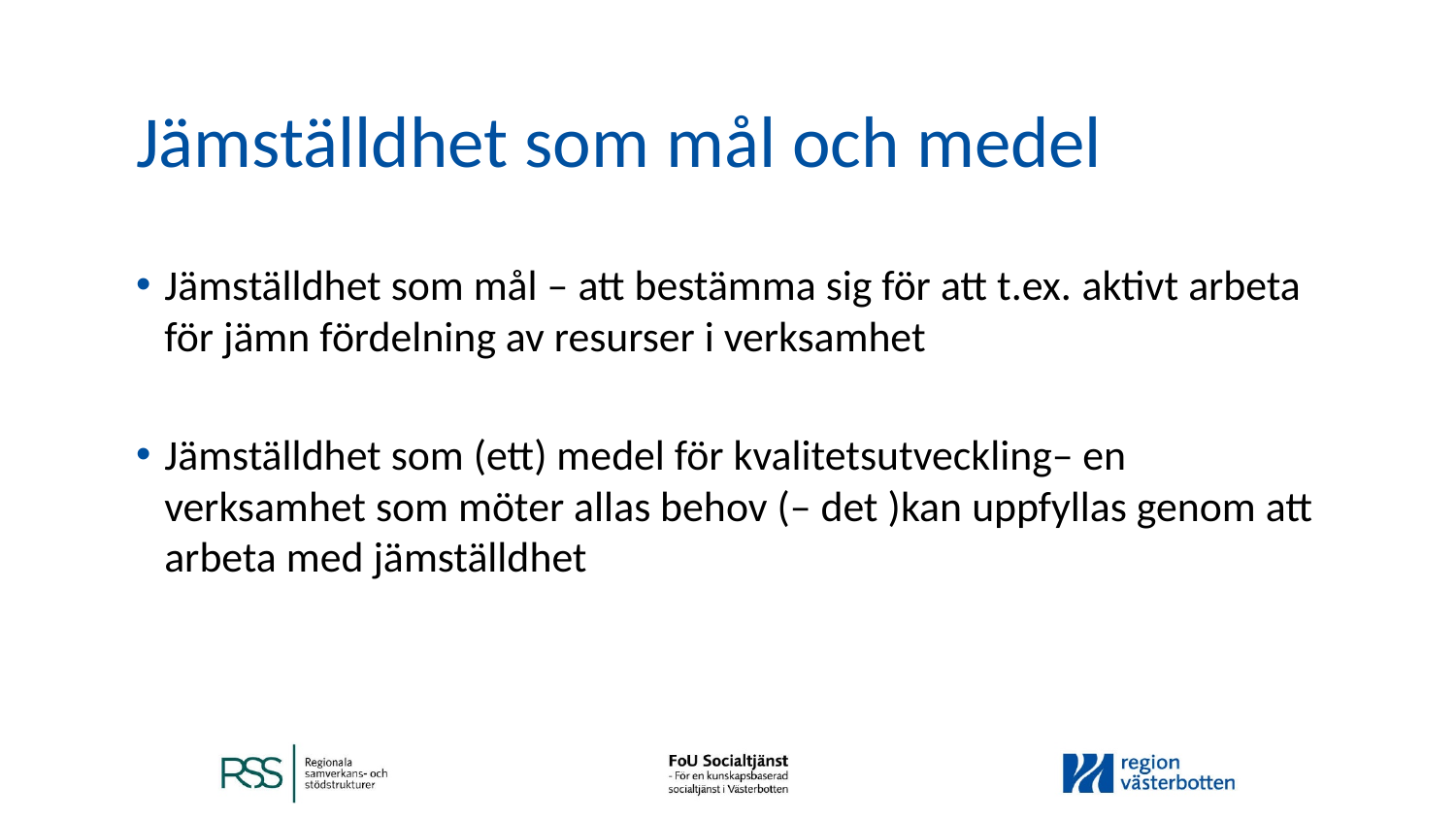

# Jämställdhet som mål och medel
Jämställdhet som mål – att bestämma sig för att t.ex. aktivt arbeta för jämn fördelning av resurser i verksamhet

Jämställdhet som (ett) medel för kvalitetsutveckling– en verksamhet som möter allas behov (– det )kan uppfyllas genom att arbeta med jämställdhet